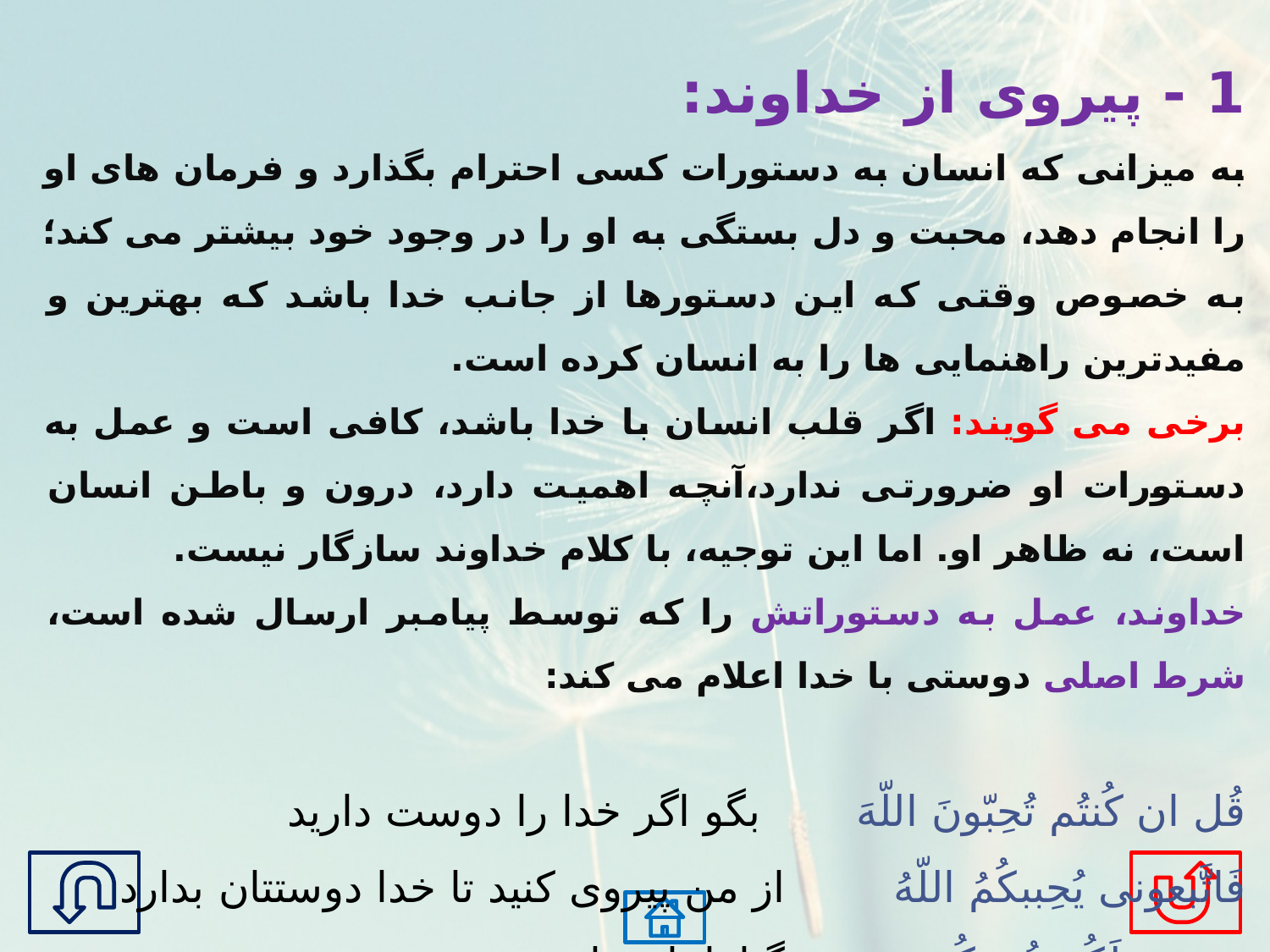

1 - پیروی از خداوند:
به میزانی که انسان به دستورات کسی احترام بگذارد و فرمان های او را انجام دهد، محبت و دل بستگی به او را در وجود خود بیشتر می کند؛ به خصوص وقتی که این دستورها از جانب خدا باشد که بهترین و مفیدترین راهنمایی ها را به انسان کرده است.
برخی می گویند: اگر قلب انسان با خدا باشد، کافی است و عمل به دستورات او ضرورتی ندارد،آنچه اهمیت دارد، درون و باطن انسان است، نه ظاهر او. اما این توجیه، با کلام خداوند سازگار نیست.
خداوند، عمل به دستوراتش را که توسط پیامبر ارسال شده است، شرط اصلی دوستی با خدا اعلام می کند:

قُل ان کُنتُم تُحِبّونَ اللّهَ       بگو اگر خدا را دوست دارید
فَاتَّبعونی یُحِببکُمُ اللّهُ        از من پیروی کنید تا خدا دوستتان بدارد
وَ یَغِفر لَکُم ذُنوبَکُم        و گناهانتان را ببخشد.     آل عمران، ٣١